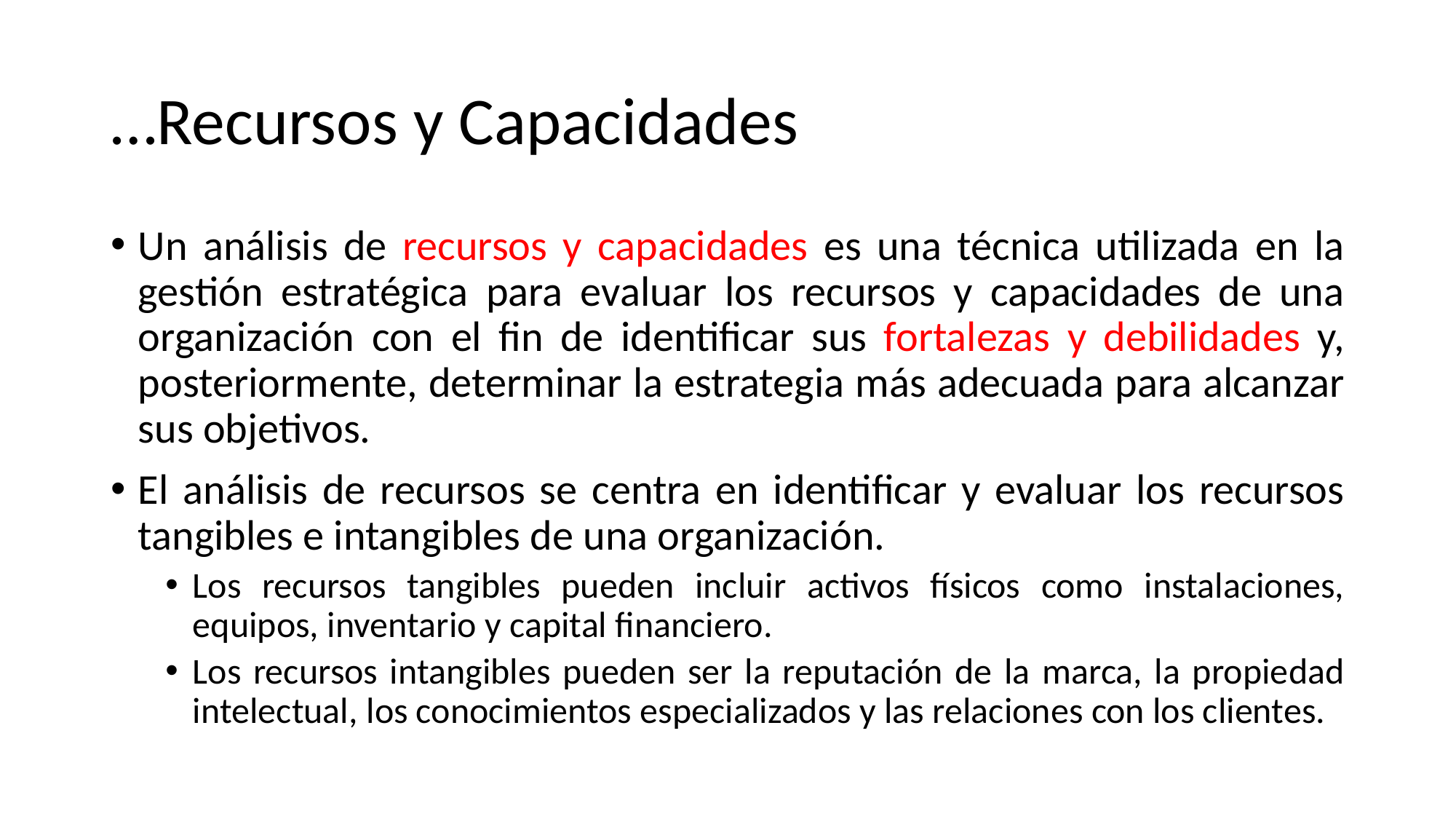

# …Recursos y Capacidades
Un análisis de recursos y capacidades es una técnica utilizada en la gestión estratégica para evaluar los recursos y capacidades de una organización con el fin de identificar sus fortalezas y debilidades y, posteriormente, determinar la estrategia más adecuada para alcanzar sus objetivos.
El análisis de recursos se centra en identificar y evaluar los recursos tangibles e intangibles de una organización.
Los recursos tangibles pueden incluir activos físicos como instalaciones, equipos, inventario y capital financiero.
Los recursos intangibles pueden ser la reputación de la marca, la propiedad intelectual, los conocimientos especializados y las relaciones con los clientes.